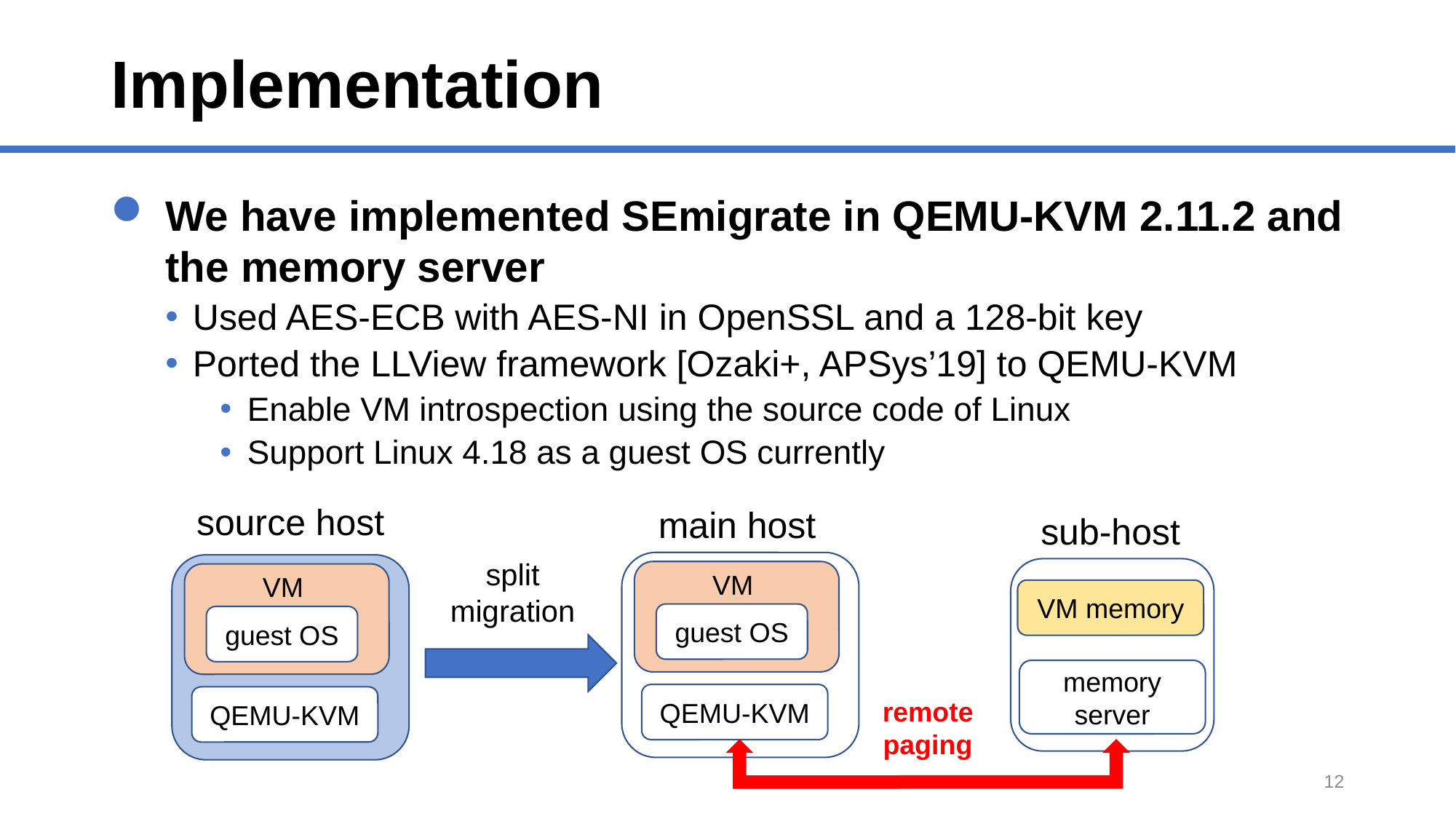

# Implementation
We have implemented SEmigrate in QEMU-KVM 2.11.2 and the memory server
Used AES-ECB with AES-NI in OpenSSL and a 128-bit key
Ported the LLView framework [Ozaki+, APSys’19] to QEMU-KVM
Enable VM introspection using the source code of Linux
Support Linux 4.18 as a guest OS currently
source host
main host
sub-host
split
migration

VM

VM

VM memory
guest OS
guest OS

memory
server
QEMU-KVM
QEMU-KVM
remote
paging

12